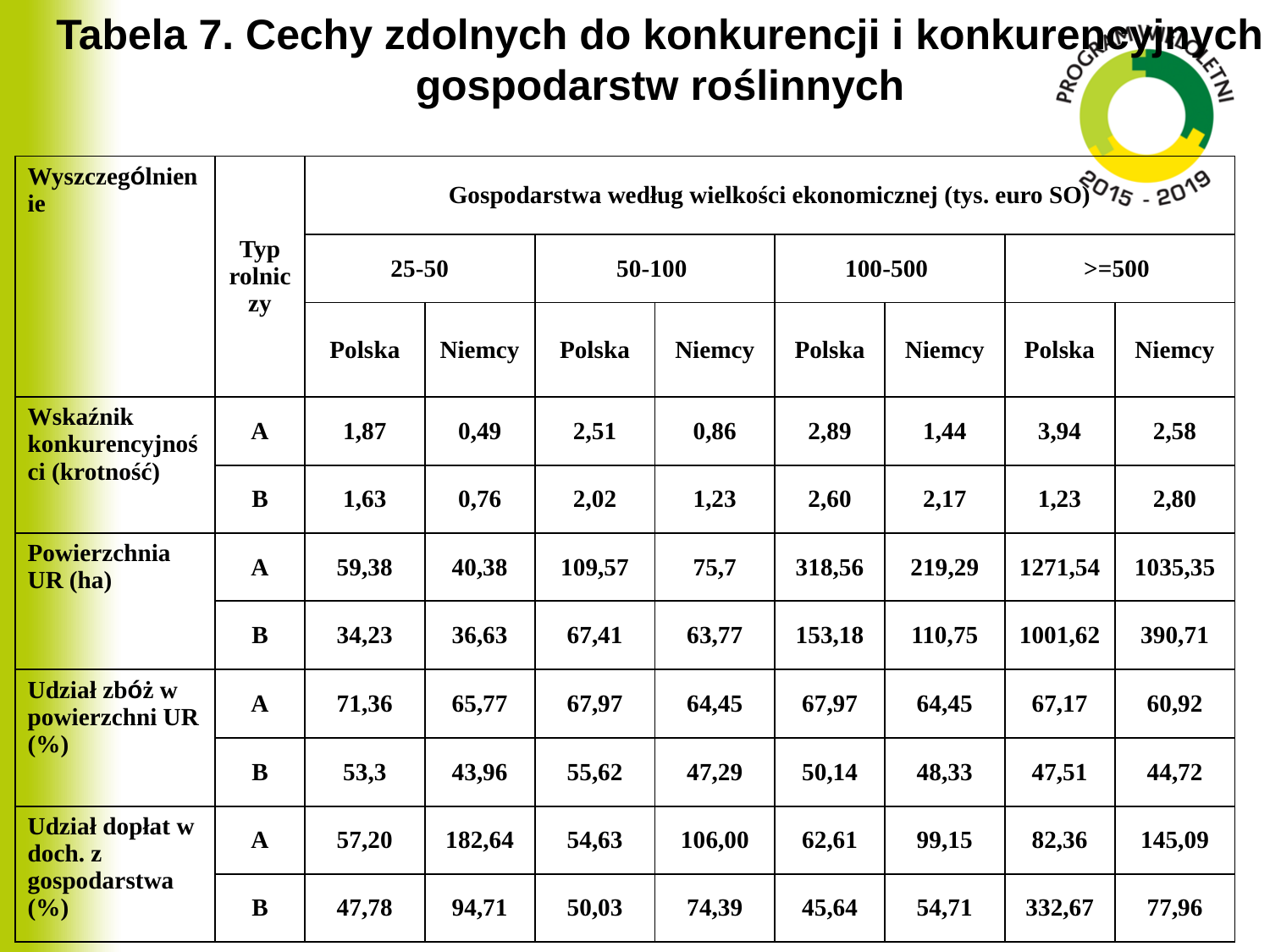

Tabela 7. Cechy zdolnych do konkurencji i konkurencyjnych gospodarstw roślinnych

| Wyszczególnienie | Typ rolniczy | Gospodarstwa według wielkości ekonomicznej (tys. euro SO) |  |  |  |  |  |  |  |
| --- | --- | --- | --- | --- | --- | --- | --- | --- | --- |
|  |  | 25-50 |  | 50-100 |  | 100-500 |  | >=500 |  |
|  |  | Polska | Niemcy | Polska | Niemcy | Polska | Niemcy | Polska | Niemcy |
| Wskaźnik konkurencyjności (krotność) | A | 1,87 | 0,49 | 2,51 | 0,86 | 2,89 | 1,44 | 3,94 | 2,58 |
|  | B | 1,63 | 0,76 | 2,02 | 1,23 | 2,60 | 2,17 | 1,23 | 2,80 |
| Powierzchnia UR (ha) | A | 59,38 | 40,38 | 109,57 | 75,7 | 318,56 | 219,29 | 1271,54 | 1035,35 |
|  | B | 34,23 | 36,63 | 67,41 | 63,77 | 153,18 | 110,75 | 1001,62 | 390,71 |
| Udział zbóż w powierzchni UR (%) | A | 71,36 | 65,77 | 67,97 | 64,45 | 67,97 | 64,45 | 67,17 | 60,92 |
|  | B | 53,3 | 43,96 | 55,62 | 47,29 | 50,14 | 48,33 | 47,51 | 44,72 |
| Udział dopłat w doch. z gospodarstwa (%) | A | 57,20 | 182,64 | 54,63 | 106,00 | 62,61 | 99,15 | 82,36 | 145,09 |
|  | B | 47,78 | 94,71 | 50,03 | 74,39 | 45,64 | 54,71 | 332,67 | 77,96 |